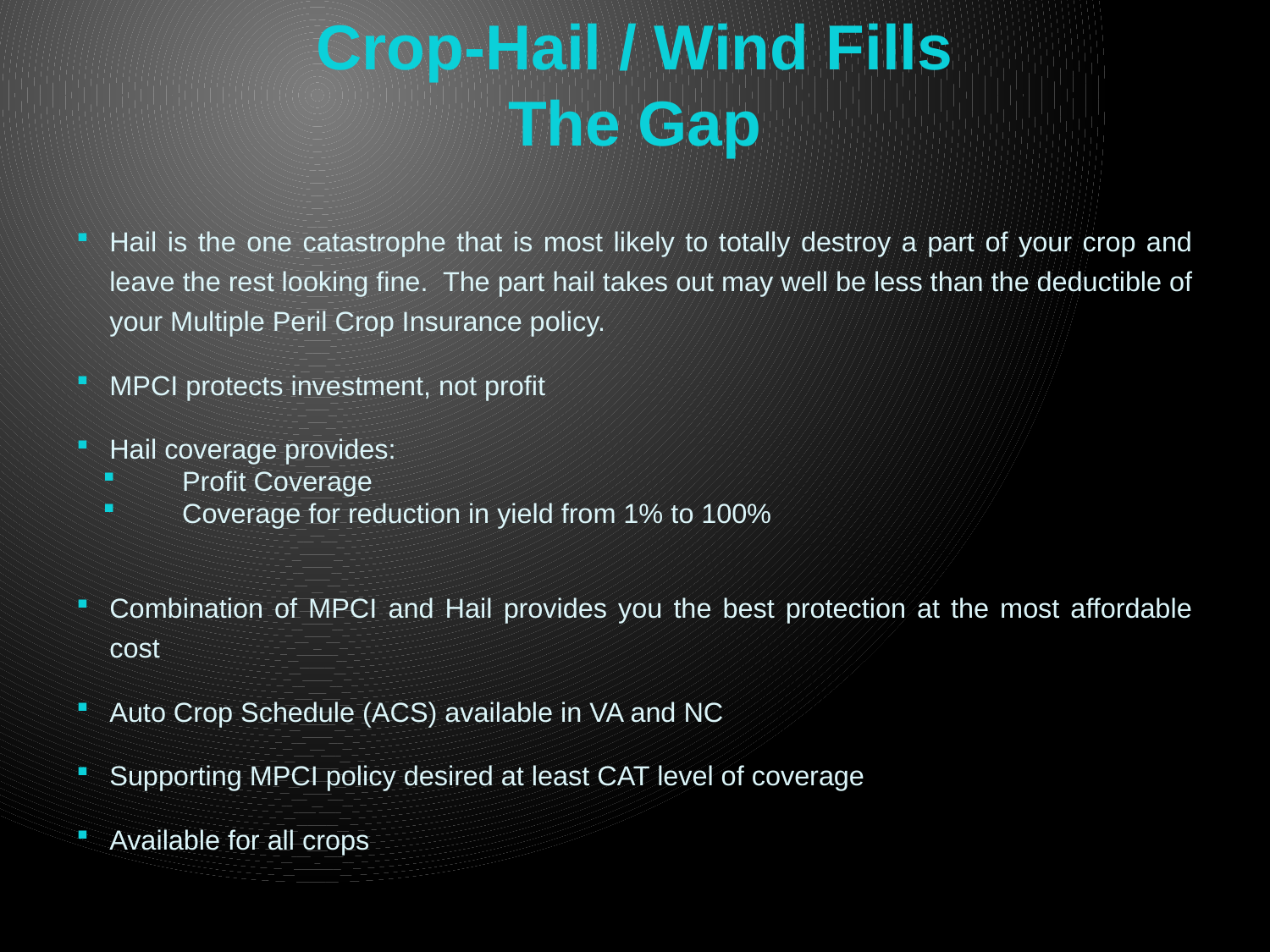

Crop-Hail / Wind Fills
The Gap
Hail is the one catastrophe that is most likely to totally destroy a part of your crop and leave the rest looking fine.  The part hail takes out may well be less than the deductible of your Multiple Peril Crop Insurance policy.

MPCI protects investment, not profit

Hail coverage provides:
  Profit Coverage
  Coverage for reduction in yield from 1% to 100%

Combination of MPCI and Hail provides you the best protection at the most affordable cost

Auto Crop Schedule (ACS) available in VA and NC

Supporting MPCI policy desired at least CAT level of coverage

Available for all crops